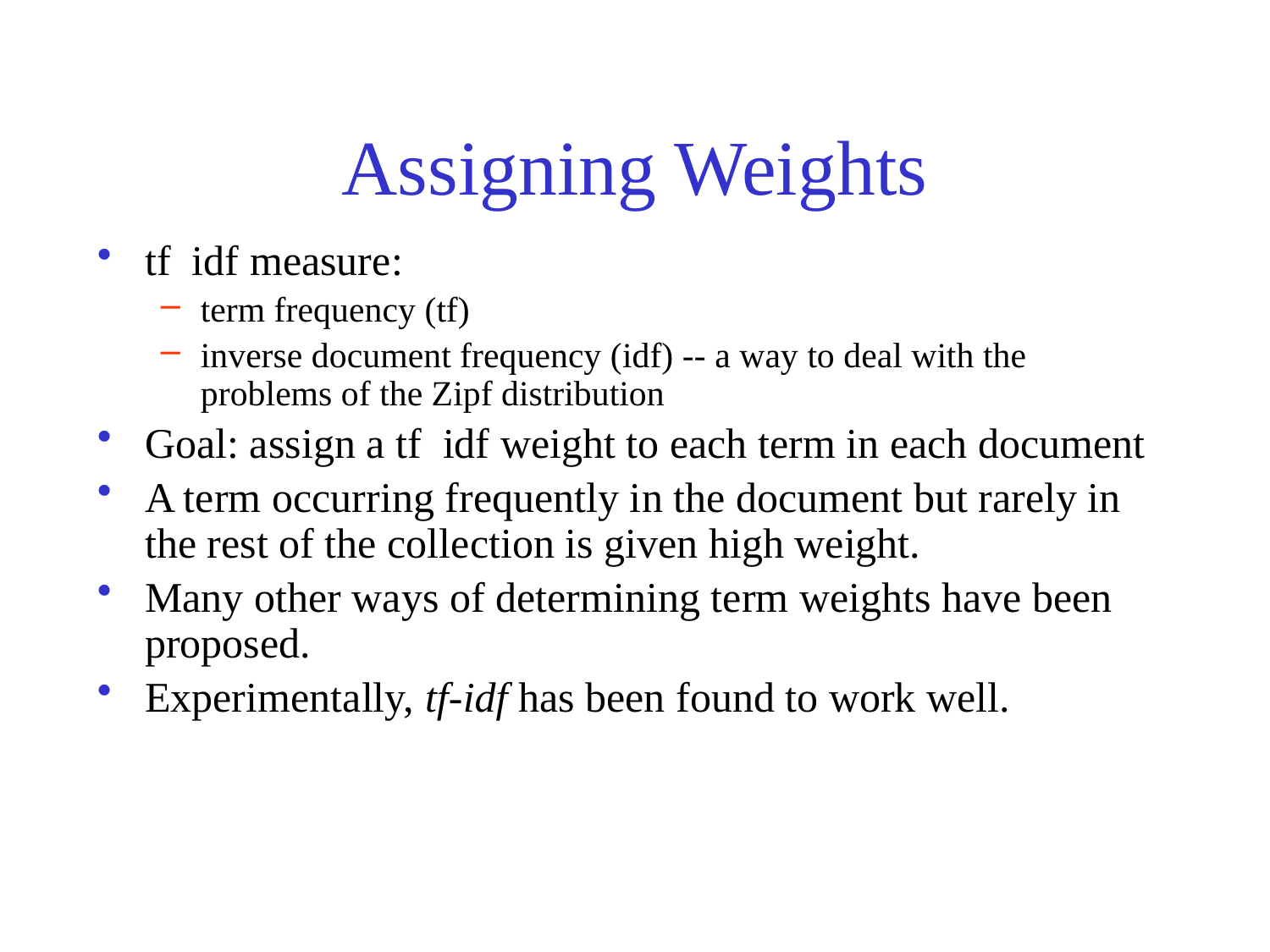

# Assigning Weights
tf  idf measure:
term frequency (tf)
inverse document frequency (idf) -- a way to deal with the problems of the Zipf distribution
Goal: assign a tf  idf weight to each term in each document
A term occurring frequently in the document but rarely in the rest of the collection is given high weight.
Many other ways of determining term weights have been proposed.
Experimentally, tf-idf has been found to work well.